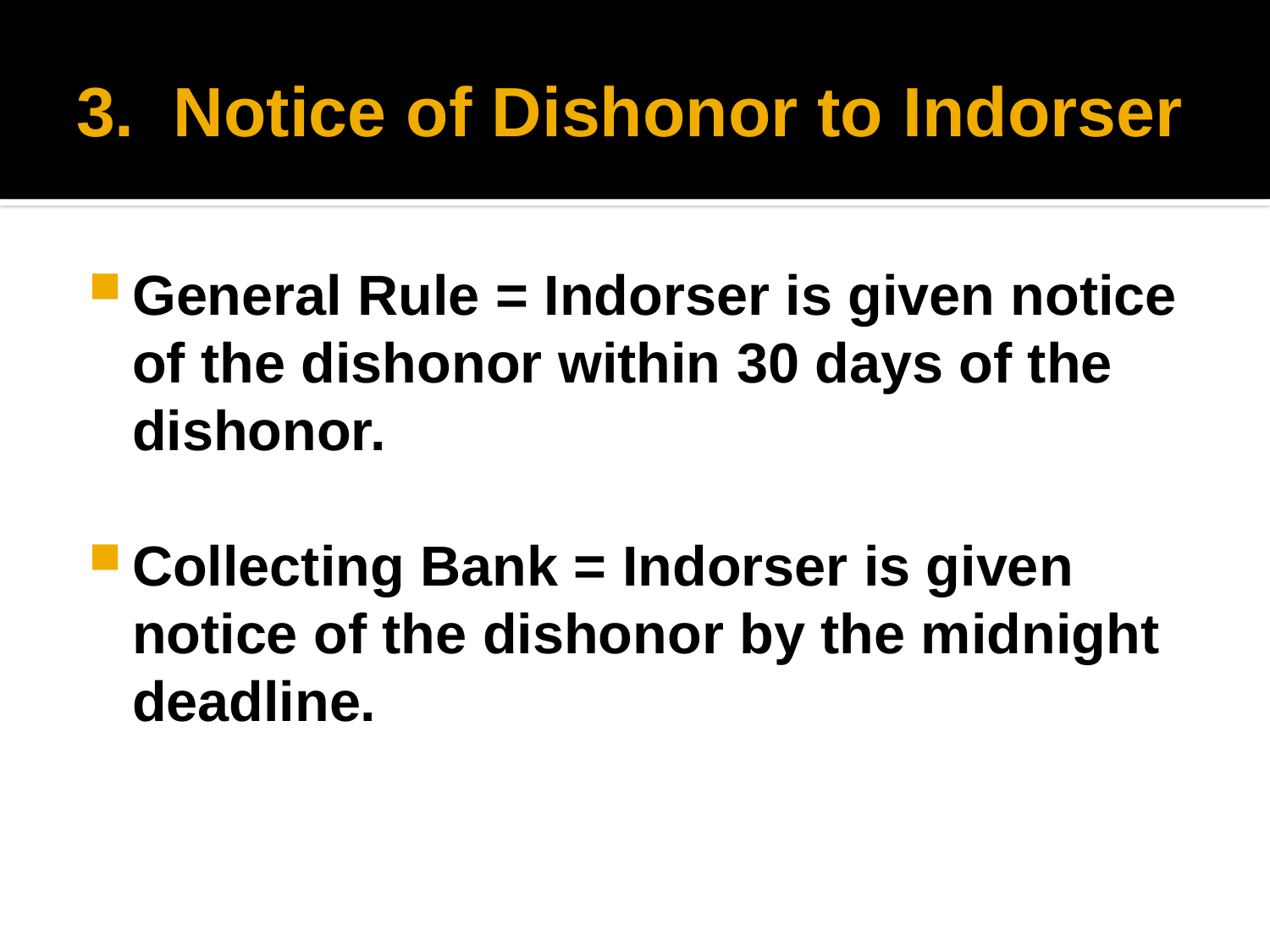

# 3.  Notice of Dishonor to Indorser
General Rule = Indorser is given notice of the dishonor within 30 days of the dishonor.

Collecting Bank = Indorser is given notice of the dishonor by the midnight deadline.